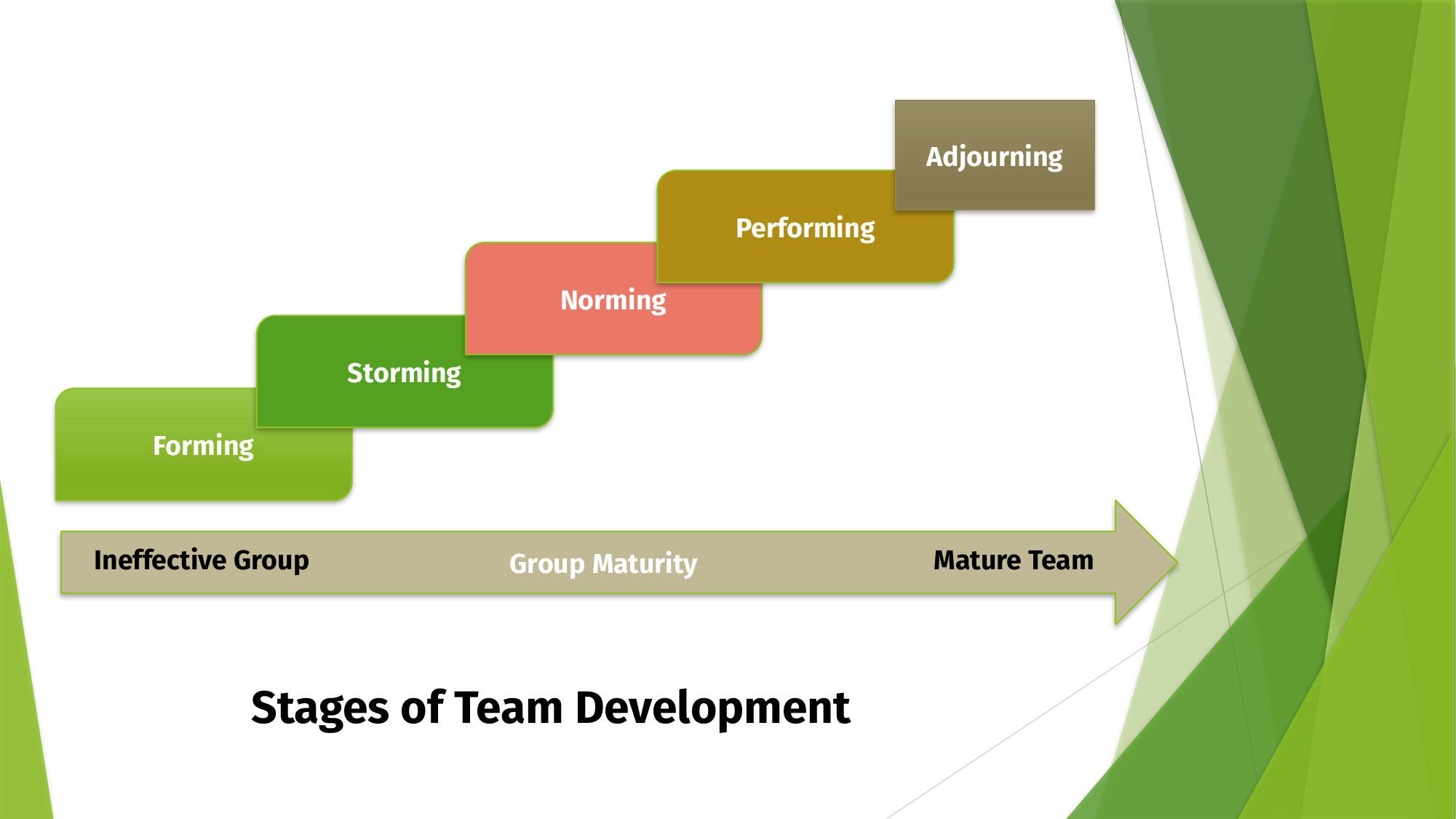

Adjourning
Performing
Norming
Storming
Forming
Group Maturity
Ineffective Group
Mature Team

Stages of Team Development